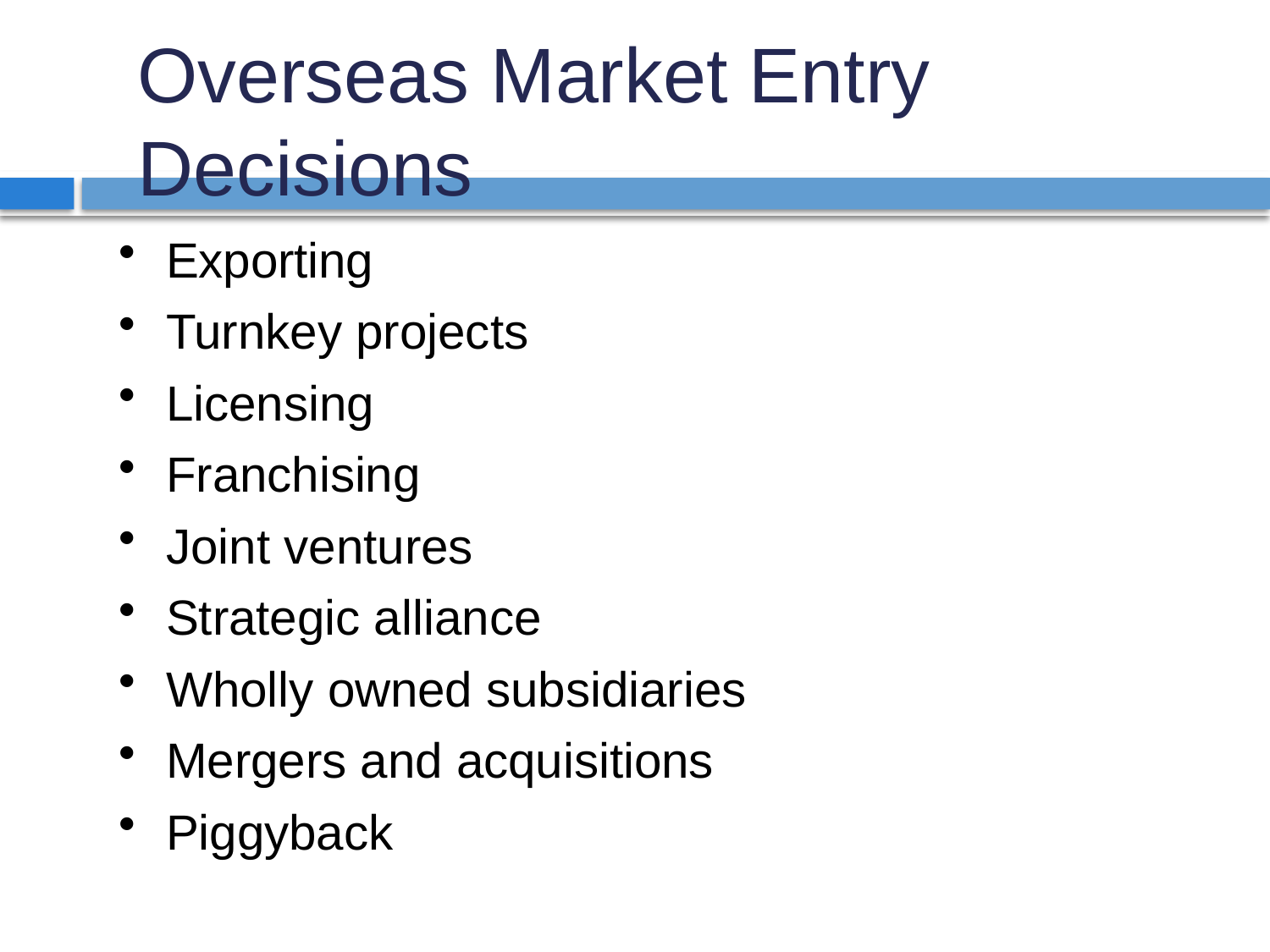

# Overseas Market Entry Decisions
Exporting
Turnkey projects
Licensing
Franchising
Joint ventures
Strategic alliance
Wholly owned subsidiaries
Mergers and acquisitions
Piggyback